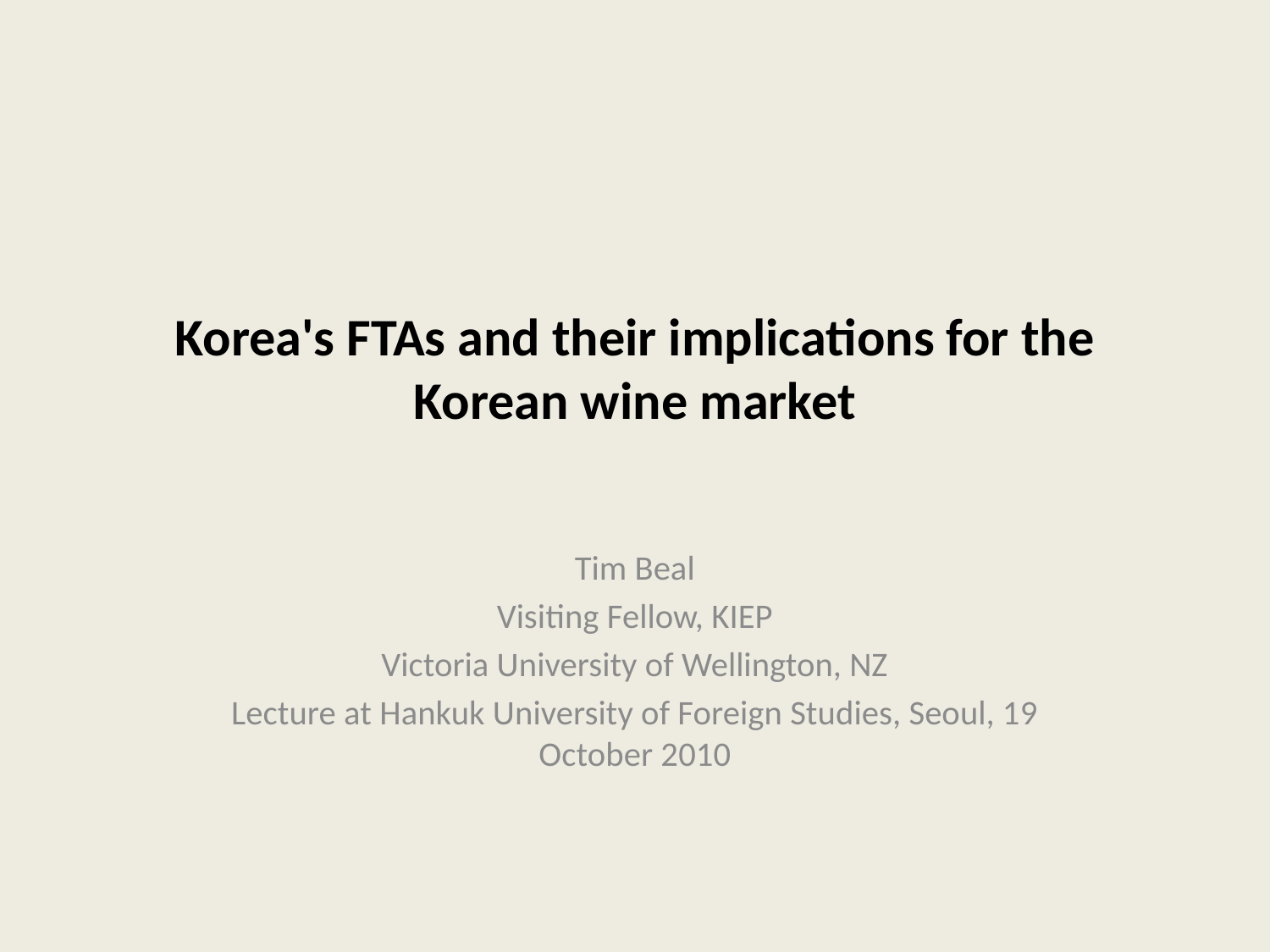

# Korea's FTAs and their implications for the Korean wine market
Tim Beal
Visiting Fellow, KIEP
Victoria University of Wellington, NZ
Lecture at Hankuk University of Foreign Studies, Seoul, 19 October 2010